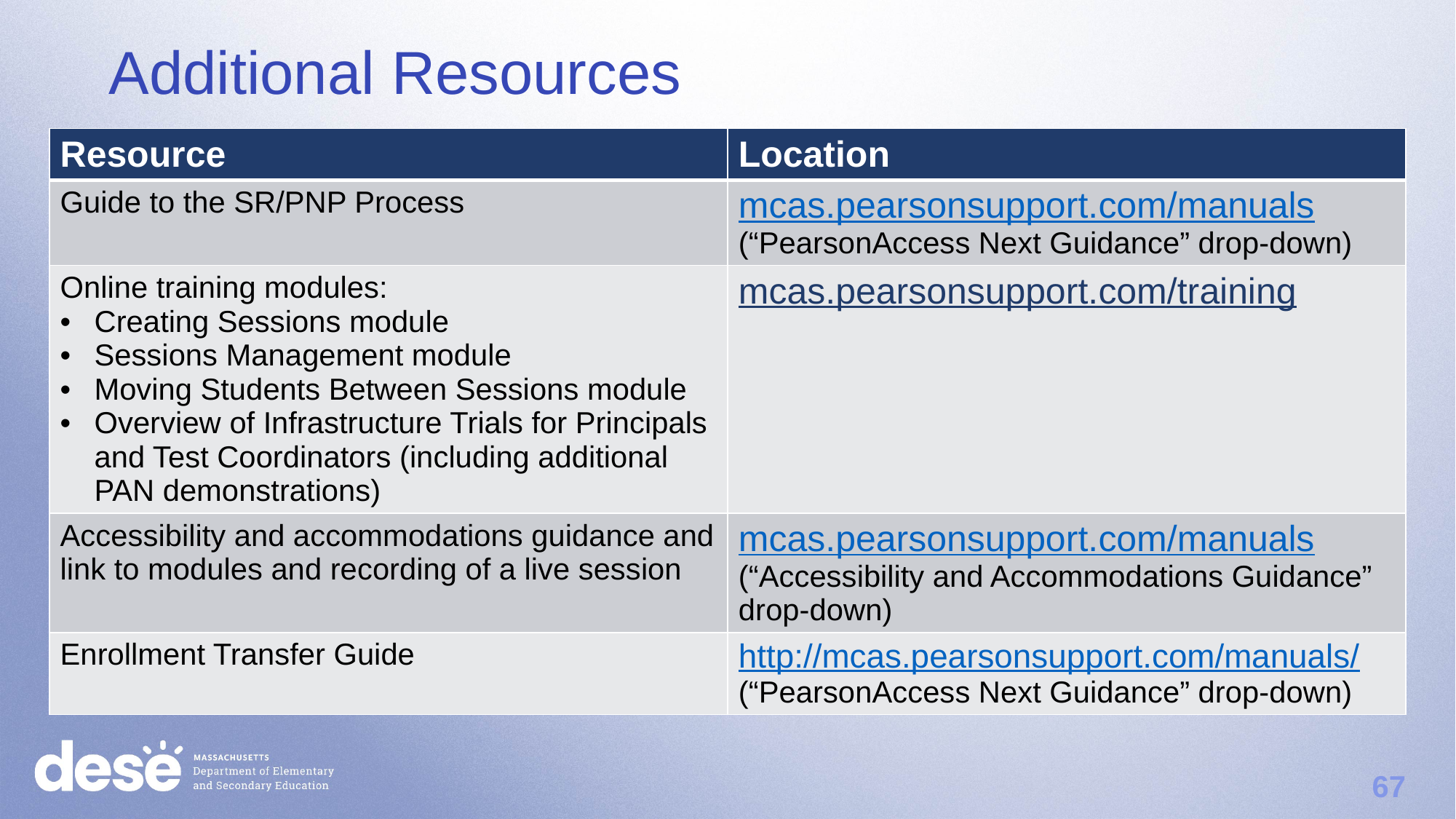

Additional Resources
| Resource | Location |
| --- | --- |
| Guide to the SR/PNP Process | mcas.pearsonsupport.com/manuals (“PearsonAccess Next Guidance” drop-down) |
| Online training modules: Creating Sessions module Sessions Management module Moving Students Between Sessions module Overview of Infrastructure Trials for Principals and Test Coordinators (including additional PAN demonstrations) | mcas.pearsonsupport.com/training |
| Accessibility and accommodations guidance and link to modules and recording of a live session | mcas.pearsonsupport.com/manuals (“Accessibility and Accommodations Guidance” drop-down) |
| Enrollment Transfer Guide | http://mcas.pearsonsupport.com/manuals/ (“PearsonAccess Next Guidance” drop-down) |